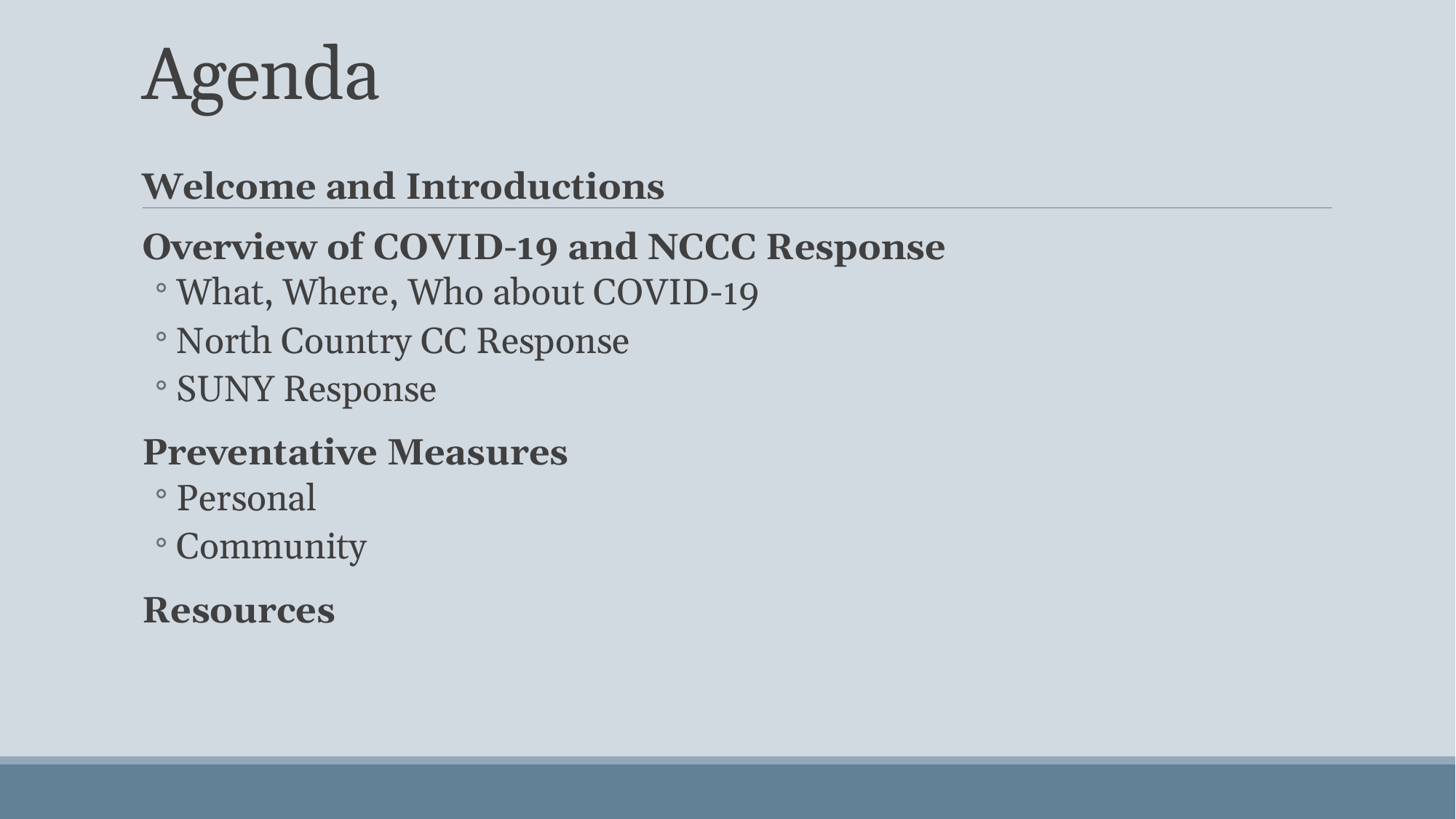

# Agenda
Welcome and Introductions
Overview of COVID-19 and NCCC Response
What, Where, Who about COVID-19
North Country CC Response
SUNY Response
Preventative Measures
Personal
Community
Resources